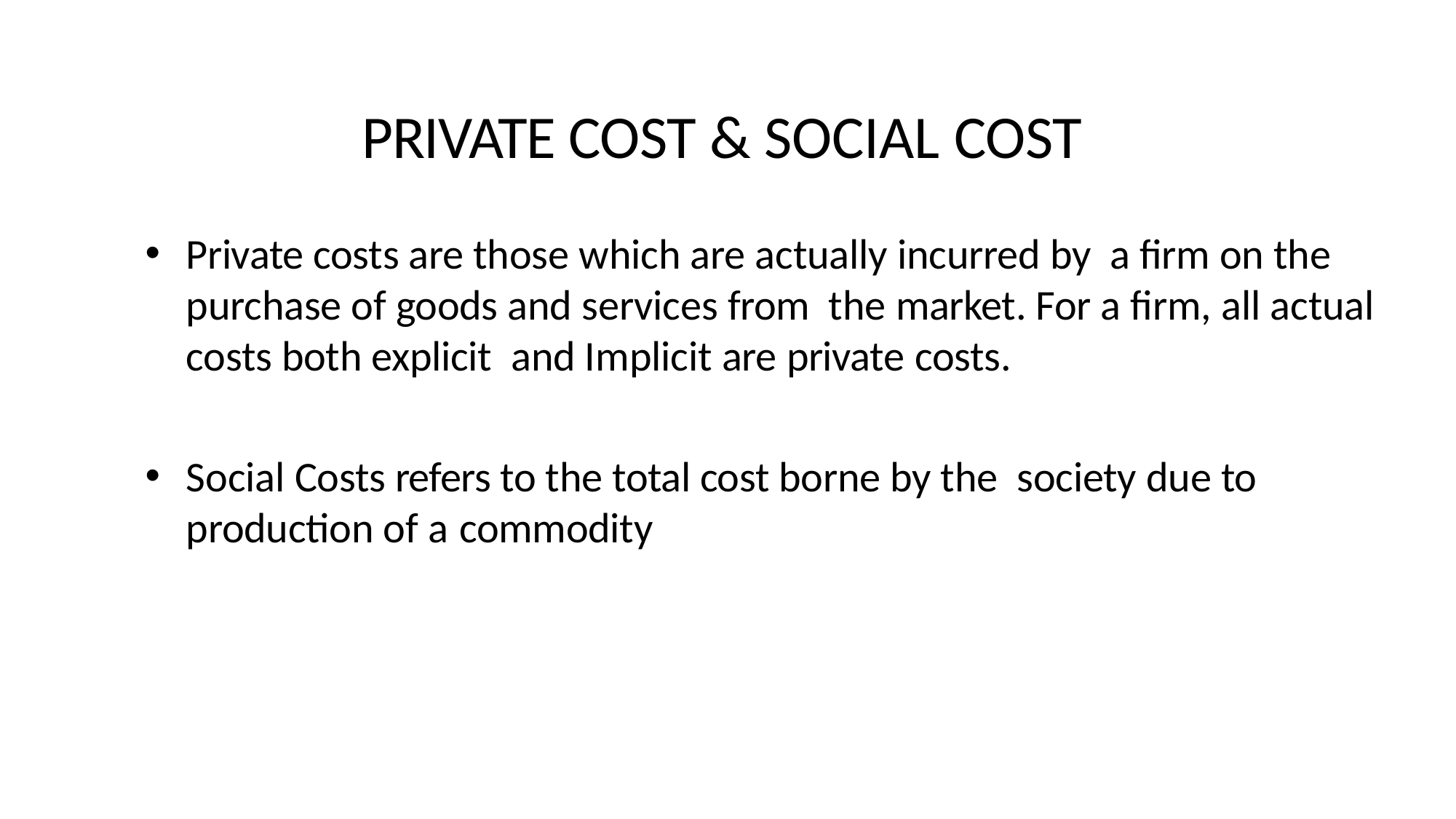

# PRIVATE COST & SOCIAL COST
Private costs are those which are actually incurred by  a firm on the purchase of goods and services from  the market. For a firm, all actual costs both explicit  and Implicit are private costs.

Social Costs refers to the total cost borne by the  society due to production of a commodity